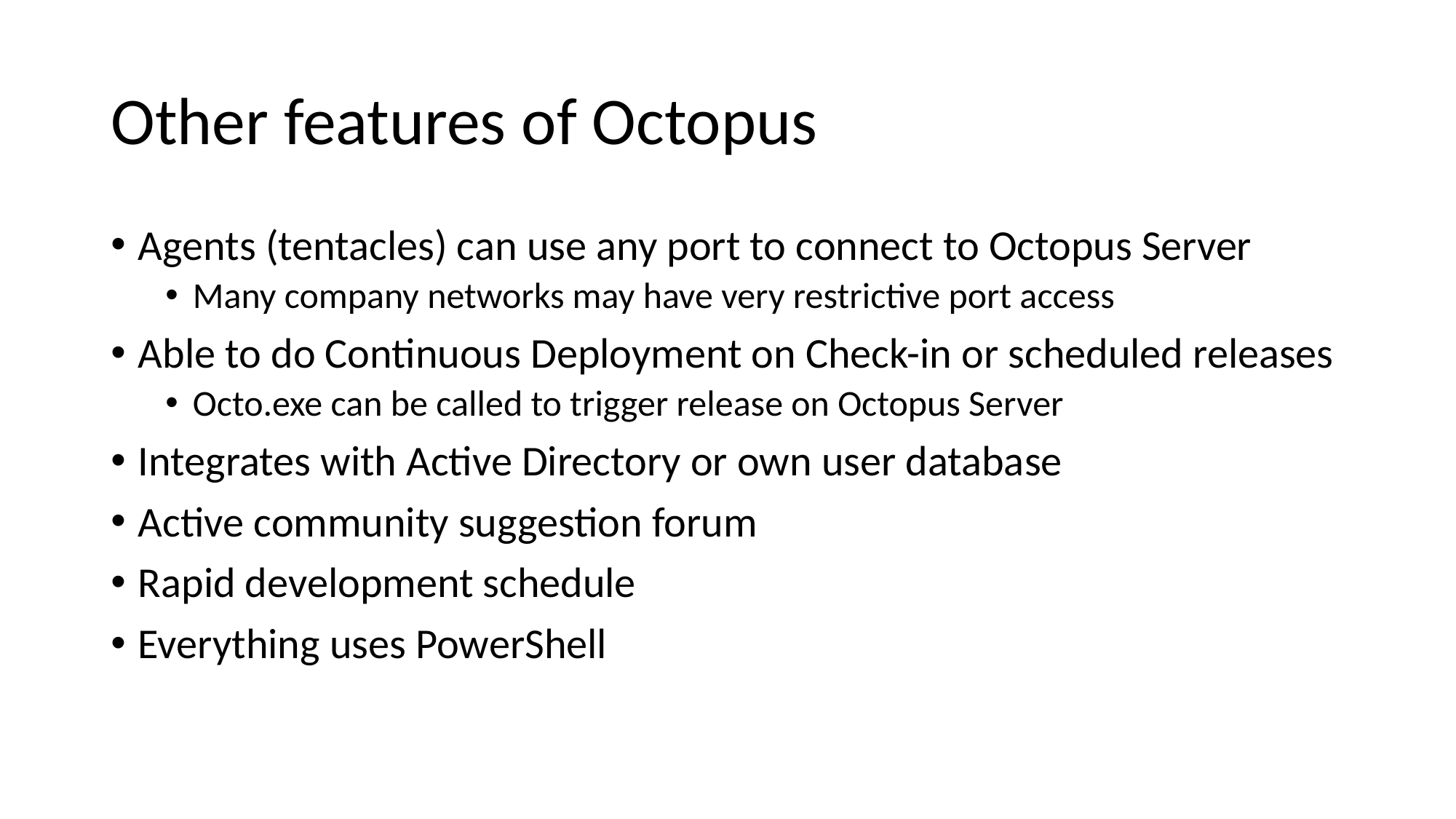

# Other features of Octopus
Agents (tentacles) can use any port to connect to Octopus Server
Many company networks may have very restrictive port access
Able to do Continuous Deployment on Check-in or scheduled releases
Octo.exe can be called to trigger release on Octopus Server
Integrates with Active Directory or own user database
Active community suggestion forum
Rapid development schedule
Everything uses PowerShell